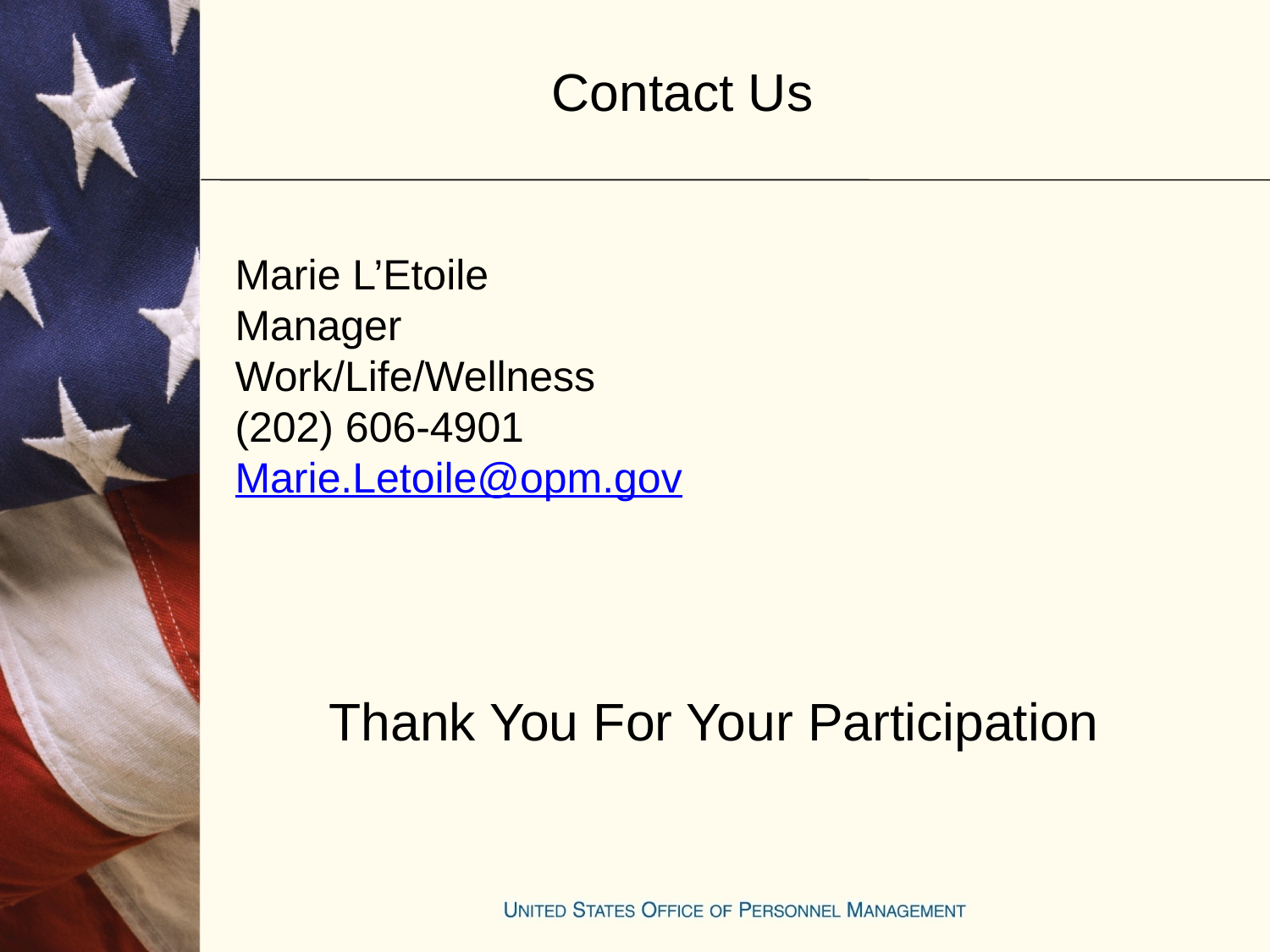

# Contact Us

Marie L’Etoile
Manager
Work/Life/Wellness
(202) 606-4901
Marie.Letoile@opm.gov

Thank You For Your Participation